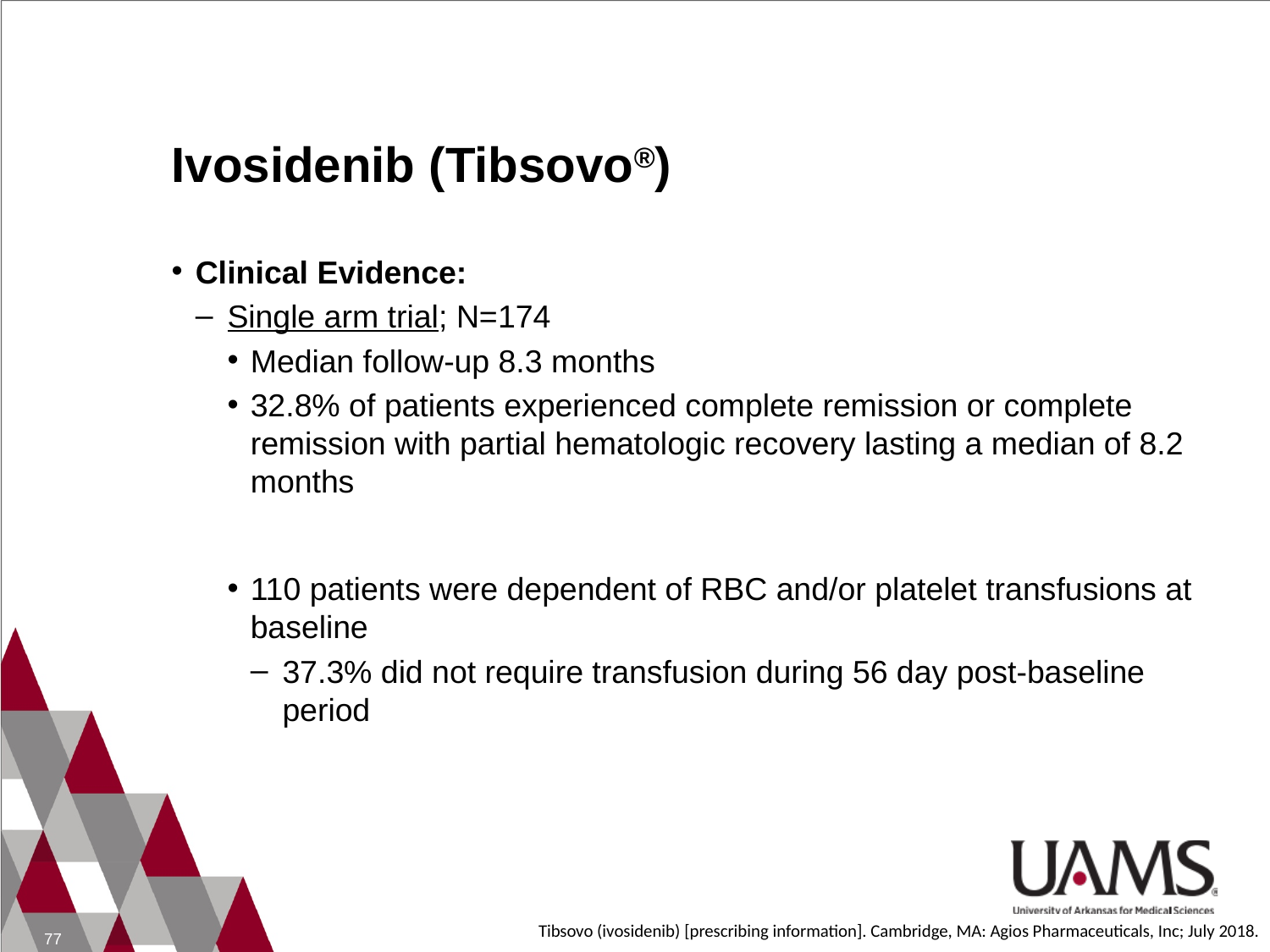

# Ivosidenib (Tibsovo®)
Clinical Evidence:
Single arm trial; N=174
Median follow-up 8.3 months
32.8% of patients experienced complete remission or complete remission with partial hematologic recovery lasting a median of 8.2 months

110 patients were dependent of RBC and/or platelet transfusions at baseline
37.3% did not require transfusion during 56 day post-baseline period
Tibsovo (ivosidenib) [prescribing information]. Cambridge, MA: Agios Pharmaceuticals, Inc; July 2018.